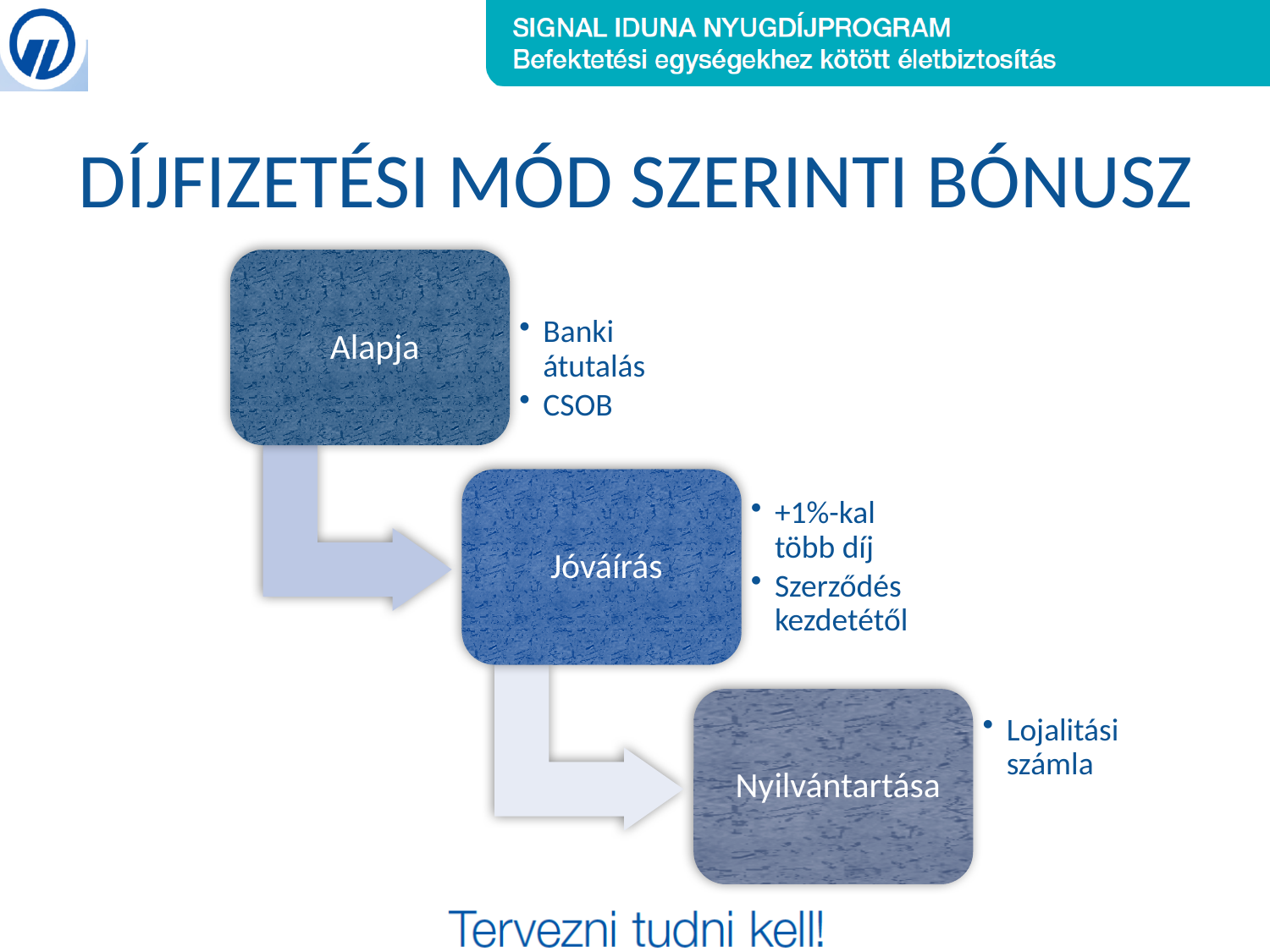

# DÍJFIZETÉSI MÓD SZERINTI BÓNUSZ
Alapja

Banki átutalás
CSOB
Jóváírás
+1%-kal több díj
Szerződés kezdetétől
Nyilvántartása
Lojalitási számla